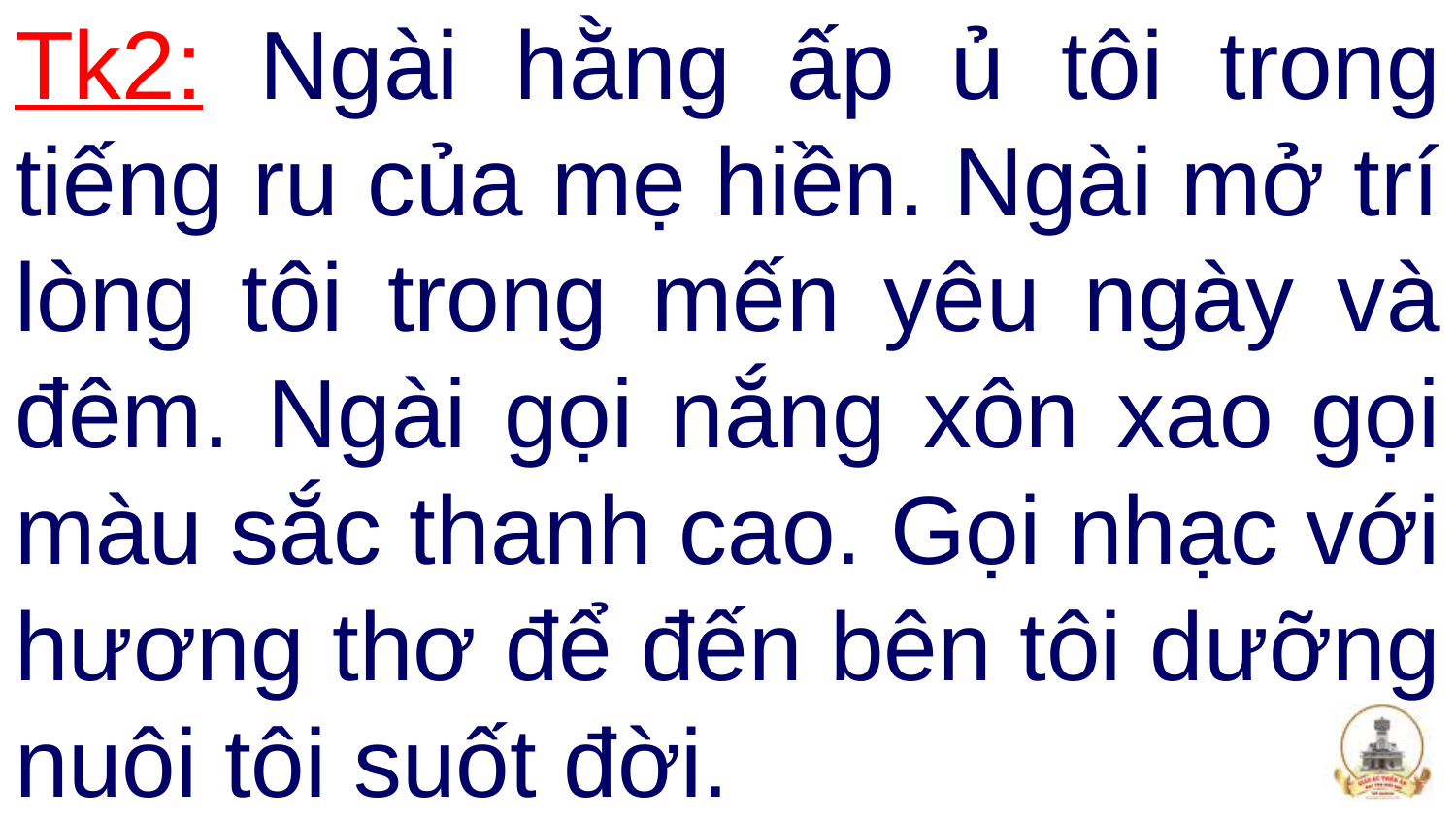

# Tk2: Ngài hằng ấp ủ tôi trong tiếng ru của mẹ hiền. Ngài mở trí lòng tôi trong mến yêu ngày và đêm. Ngài gọi nắng xôn xao gọi màu sắc thanh cao. Gọi nhạc với hương thơ để đến bên tôi dưỡng nuôi tôi suốt đời.